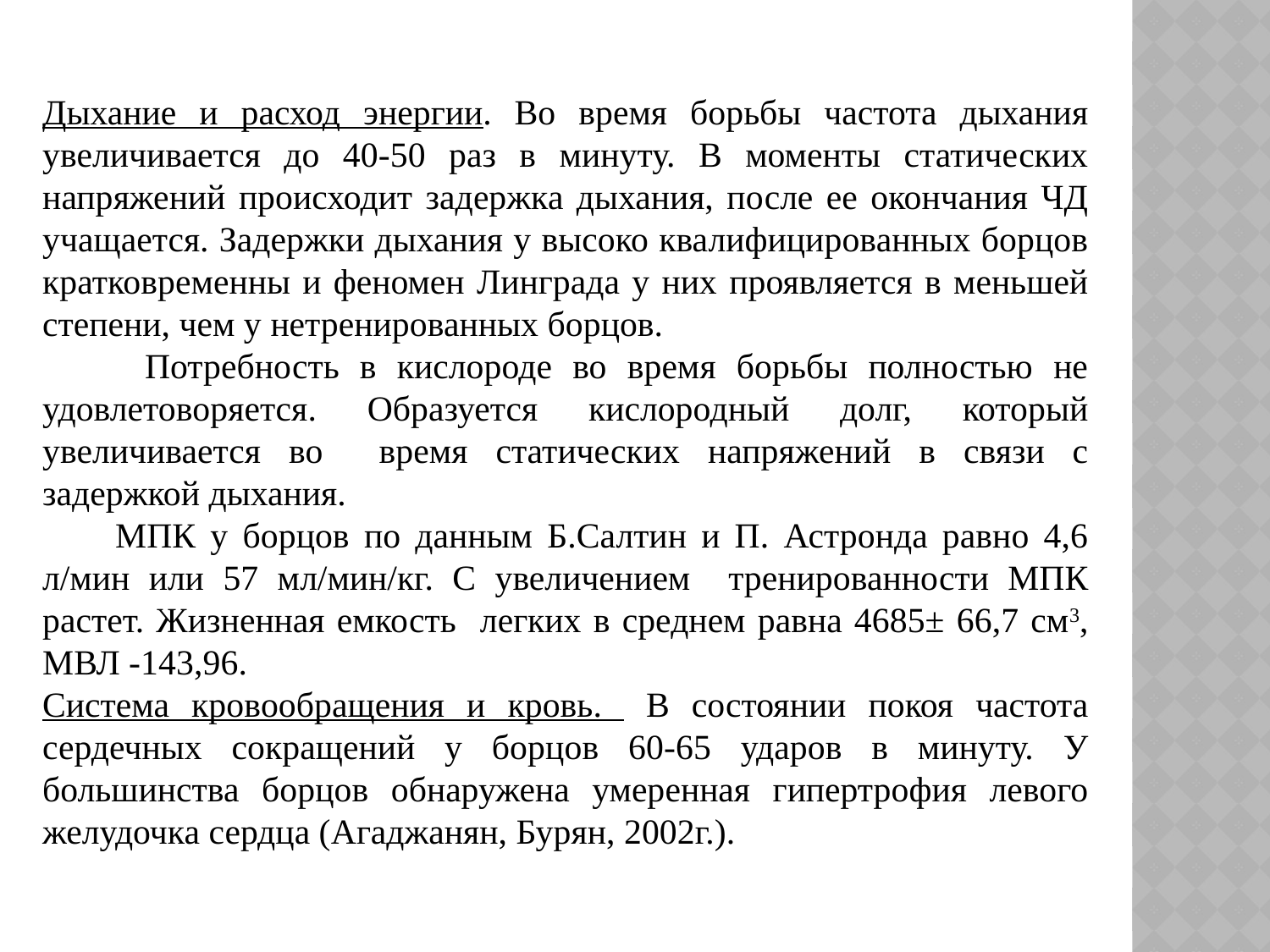

Дыхание и расход энергии. Во время борьбы частота дыхания увеличивается до 40-50 раз в минуту. В моменты статических напряжений происходит задержка дыхания, после ее окончания ЧД учащается. Задержки дыхания у высоко квалифицированных борцов кратковременны и феномен Линграда у них проявляется в меньшей степени, чем у нетренированных борцов.
     Потребность в кислороде во время борьбы полностью не удовлетоворяется. Образуется кислородный долг, который увеличивается во  время статических напряжений в связи с задержкой дыхания.
     МПК у борцов по данным Б.Салтин и П. Астронда равно 4,6 л/мин или 57 мл/мин/кг. С увеличением  тренированности МПК растет. Жизненная емкость  легких в среднем равна 4685± 66,7 см3, МВЛ -143,96.
Система кровообращения и кровь.  В состоянии покоя частота сердечных сокращений у борцов 60-65 ударов в минуту. У большинства борцов обнаружена умеренная гипертрофия левого желудочка сердца (Агаджанян, Бурян, 2002г.).